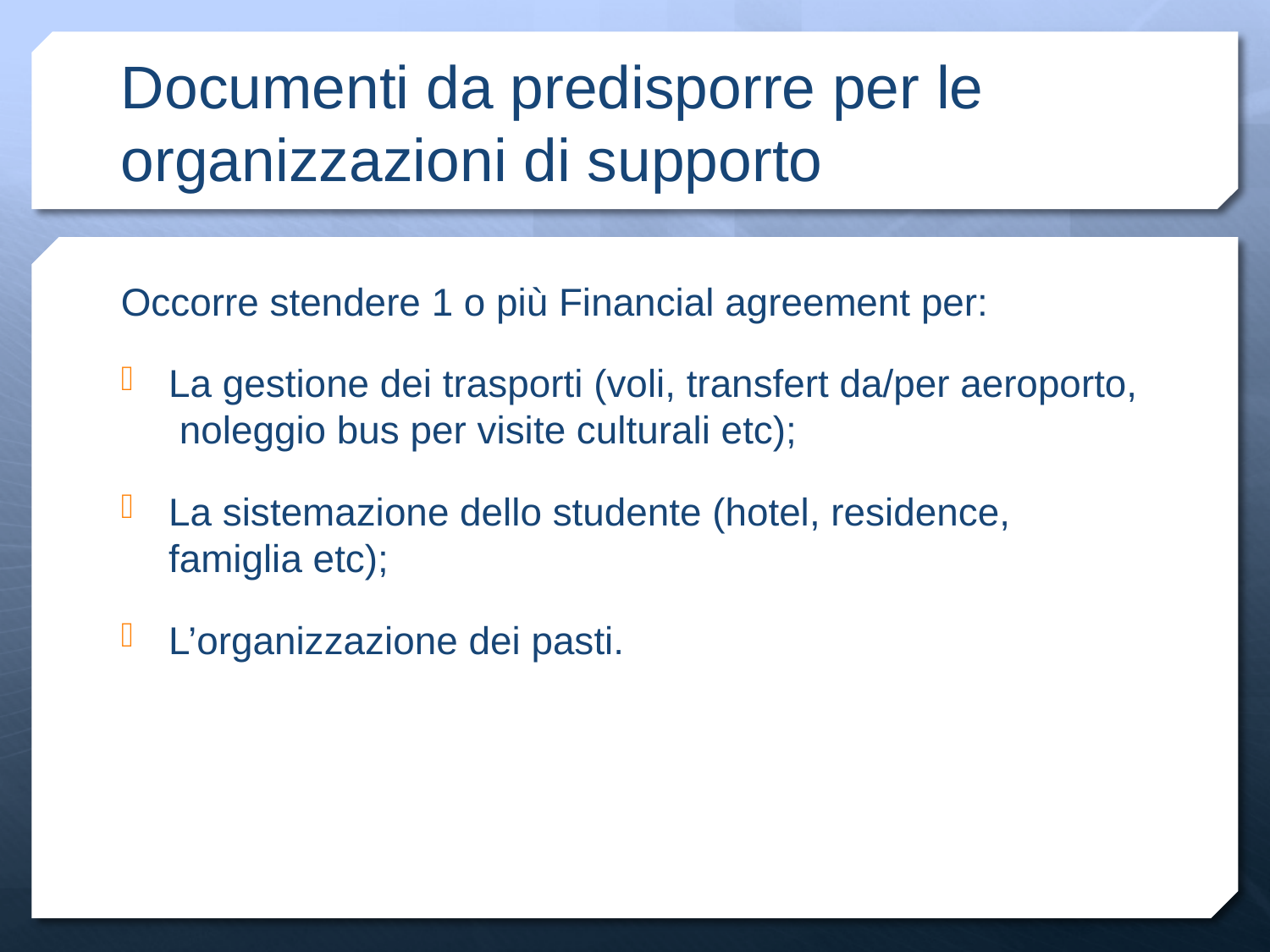

# Documenti da predisporre per le organizzazioni di supporto
Occorre stendere 1 o più Financial agreement per:
La gestione dei trasporti (voli, transfert da/per aeroporto,  noleggio bus per visite culturali etc);
La sistemazione dello studente (hotel, residence, famiglia etc);
L’organizzazione dei pasti.